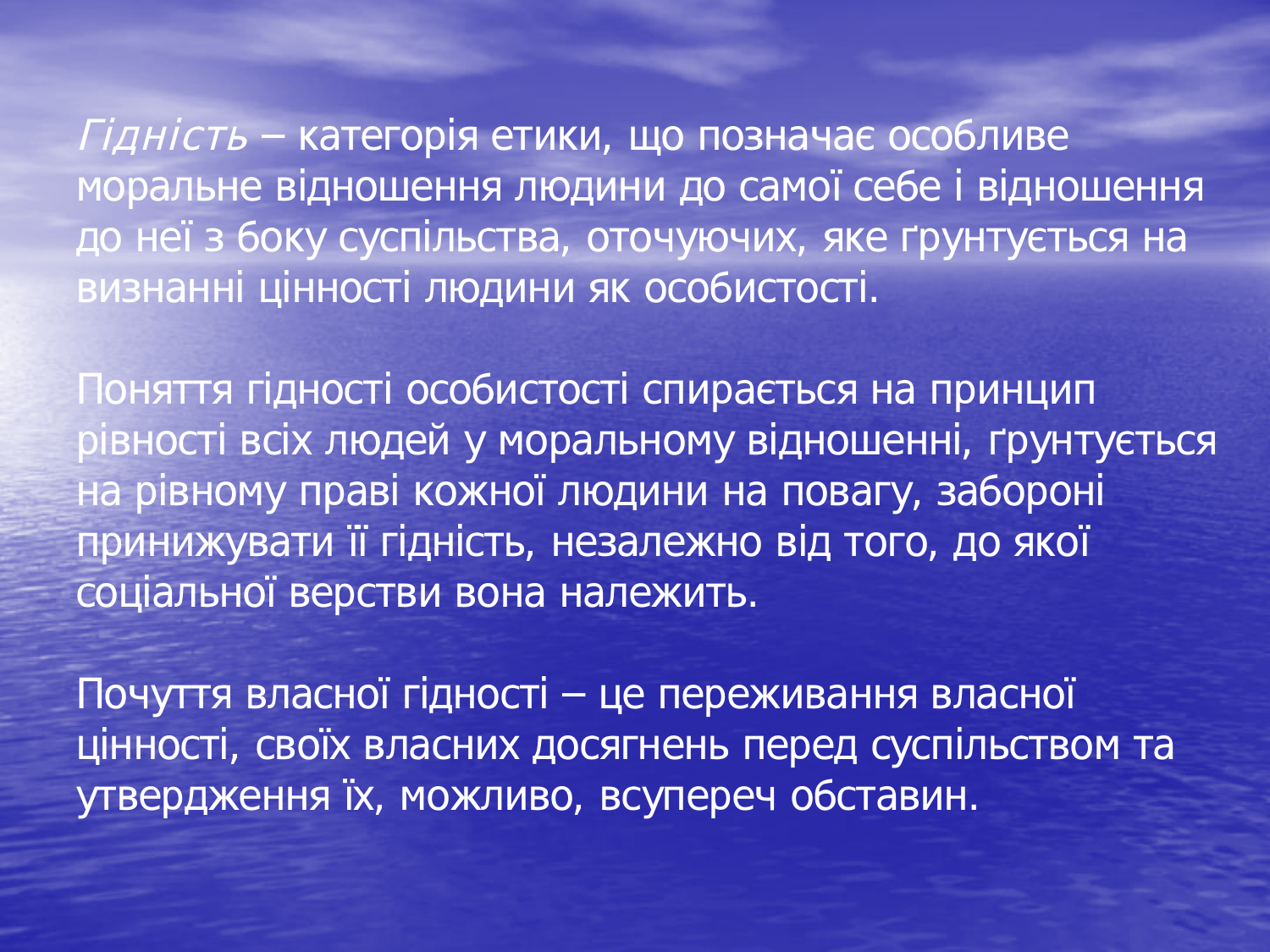

# Гідність – категорія етики, що позначає особливе моральне відношення людини до самої себе і відношення до неї з боку суспільства, оточуючих, яке ґрунтується на визнанні цінності людини як особистості. Поняття гідності особистості спирається на принцип рівності всіх людей у моральному відношенні, ґрунтується на рівному праві кожної людини на повагу, забороні принижувати її гідність, незалежно від того, до якої соціальної верстви вона належить. Почуття власної гідності – це переживання власної цінності, своїх власних досягнень перед суспільством та утвердження їх, можливо, всупереч обставин.